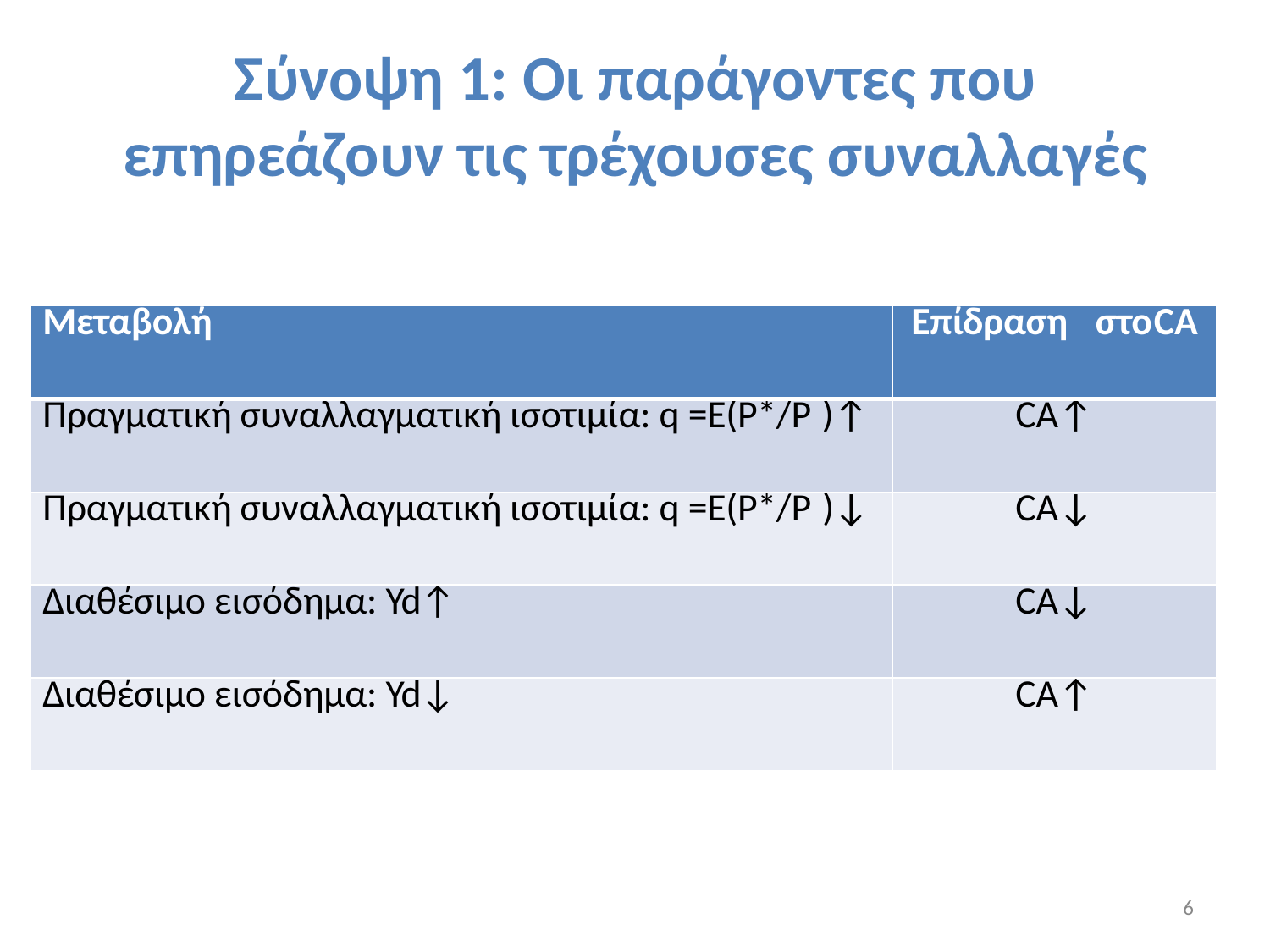

Σύνοψη 1: Οι παράγοντες που
επηρεάζουν τις τρέχουσες συναλλαγές
| Μεταβολή | Επίδραση στο CA |
| --- | --- |
| Πραγματική συναλλαγματική ισοτιμία: q =E(P\*/P )↑ | CA↑ |
| Πραγματική συναλλαγματική ισοτιμία: q =E(P\*/P )↓ | CA↓ |
| Διαθέσιμο εισόδημα: Yd↑ | CA↓ |
| Διαθέσιμο εισόδημα: Yd↓ | CA↑ |
6